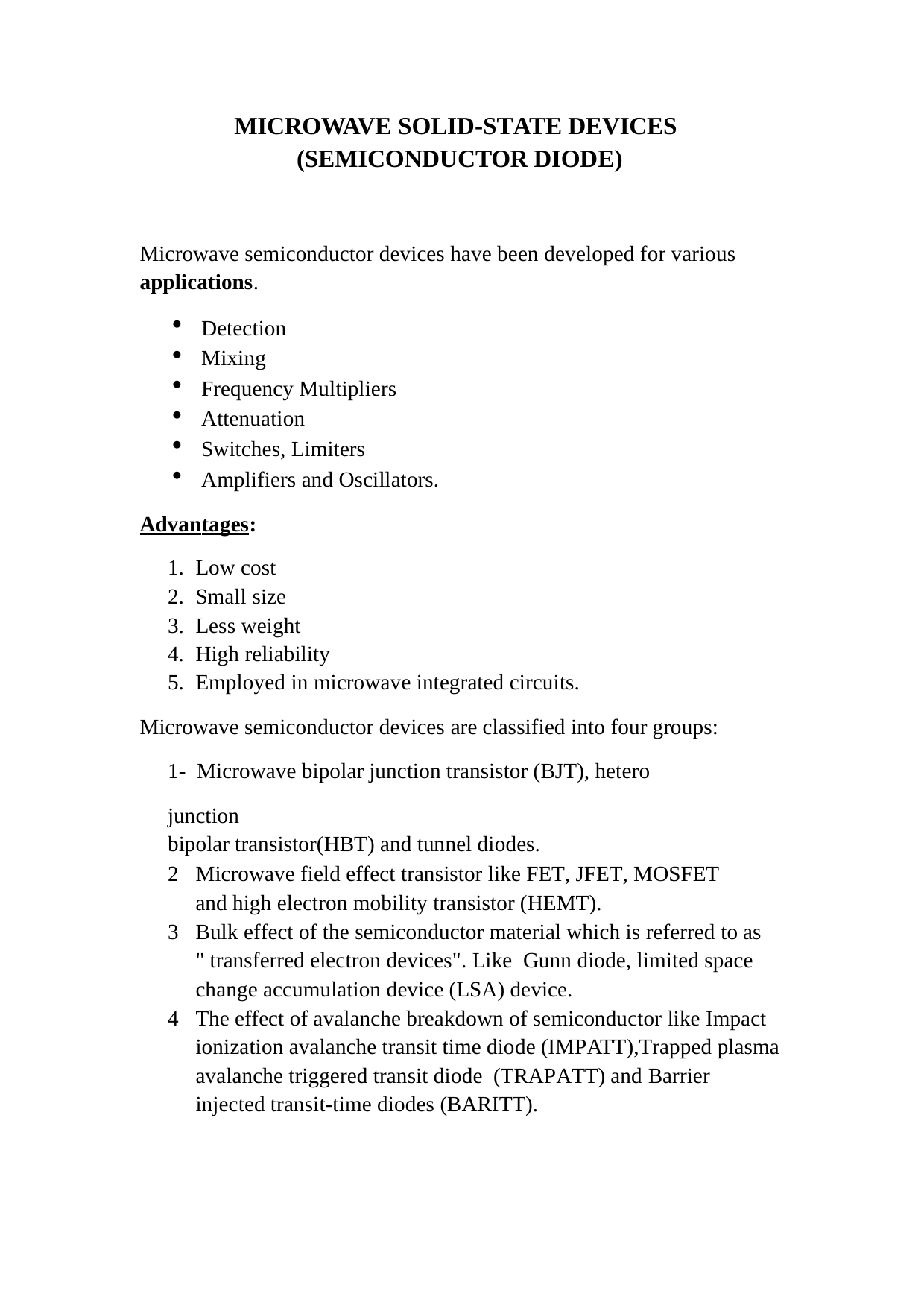

MICROWAVE SOLID-STATE DEVICES (SEMICONDUCTOR DIODE)
Microwave semiconductor devices have been developed for various
applications.

Detection
Mixing
Frequency Multipliers
Attenuation
Switches, Limiters
Amplifiers and Oscillators.

Advantages:

Low cost
Small size
Less weight
High reliability
Employed in microwave integrated circuits.
Microwave semiconductor devices are classified into four groups: 1-  Microwave bipolar junction transistor (BJT), hetero junction
bipolar transistor(HBT) and tunnel diodes.
Microwave field effect transistor like FET, JFET, MOSFET and high electron mobility transistor (HEMT).
Bulk effect of the semiconductor material which is referred to as " transferred electron devices". Like  Gunn diode, limited space change accumulation device (LSA) device.
The effect of avalanche breakdown of semiconductor like Impact ionization avalanche transit time diode (IMPATT),Trapped plasma avalanche triggered transit diode  (TRAPATT) and Barrier injected transit-time diodes (BARITT).